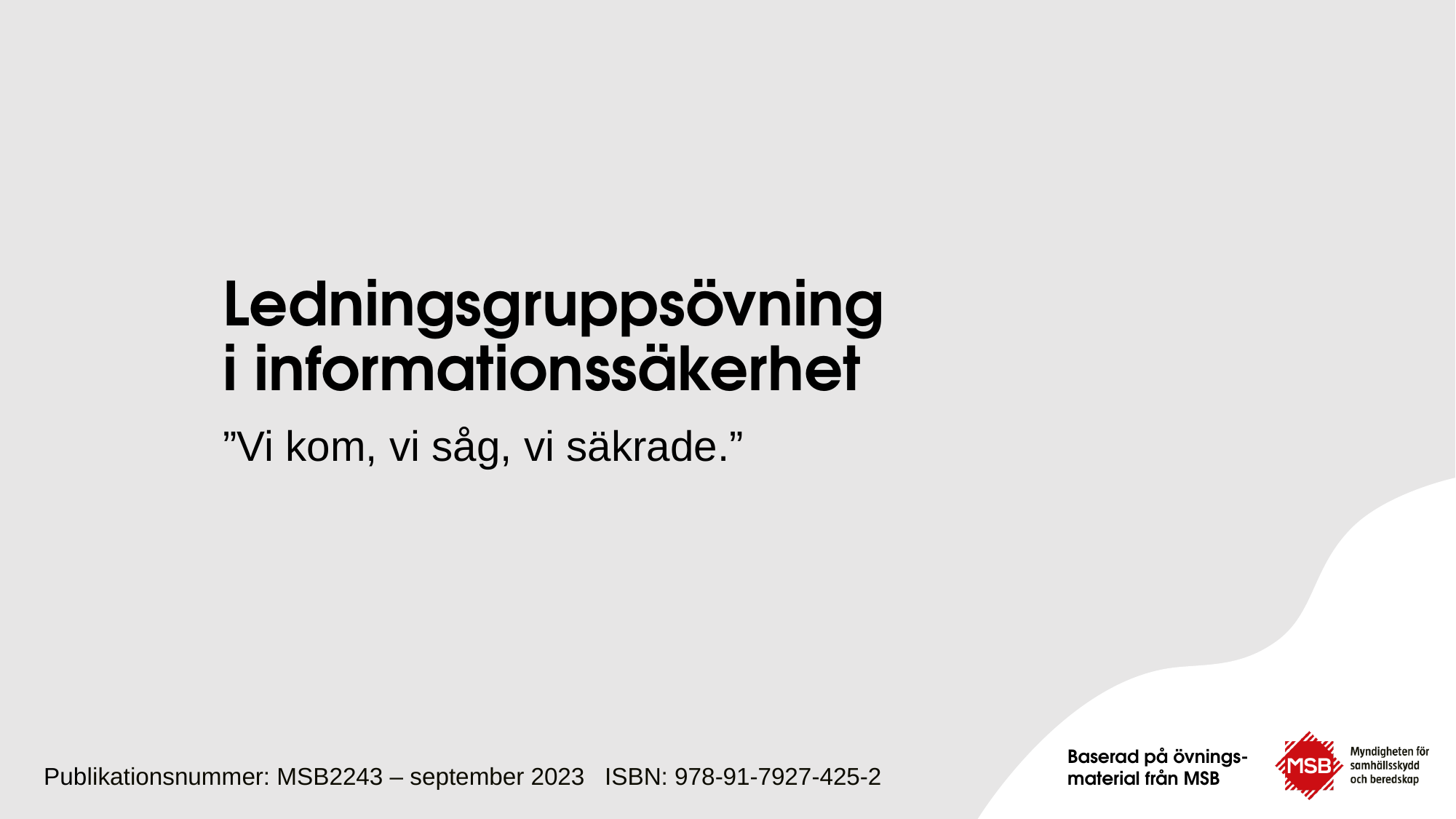

# Ledningsgruppsövning i informationssäkerhet
”Vi kom, vi såg, vi säkrade.”
Publikationsnummer: MSB2243 – september 2023   ISBN: 978-91-7927-425-2